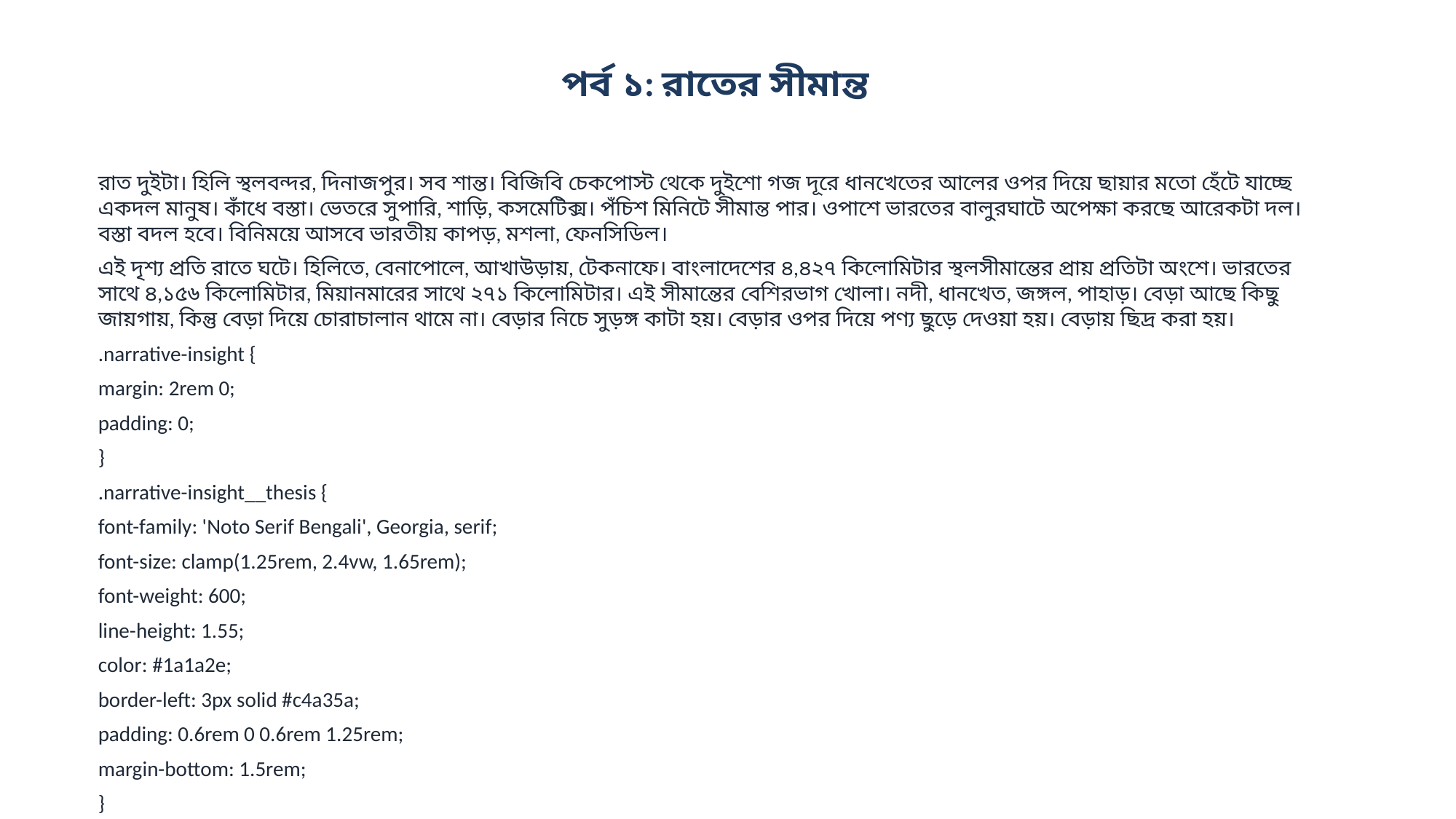

পর্ব ১: রাতের সীমান্ত
রাত দুইটা। হিলি স্থলবন্দর, দিনাজপুর। সব শান্ত। বিজিবি চেকপোস্ট থেকে দুইশো গজ দূরে ধানখেতের আলের ওপর দিয়ে ছায়ার মতো হেঁটে যাচ্ছে একদল মানুষ। কাঁধে বস্তা। ভেতরে সুপারি, শাড়ি, কসমেটিক্স। পঁচিশ মিনিটে সীমান্ত পার। ওপাশে ভারতের বালুরঘাটে অপেক্ষা করছে আরেকটা দল। বস্তা বদল হবে। বিনিময়ে আসবে ভারতীয় কাপড়, মশলা, ফেনসিডিল।
এই দৃশ্য প্রতি রাতে ঘটে। হিলিতে, বেনাপোলে, আখাউড়ায়, টেকনাফে। বাংলাদেশের ৪,৪২৭ কিলোমিটার স্থলসীমান্তের প্রায় প্রতিটা অংশে। ভারতের সাথে ৪,১৫৬ কিলোমিটার, মিয়ানমারের সাথে ২৭১ কিলোমিটার। এই সীমান্তের বেশিরভাগ খোলা। নদী, ধানখেত, জঙ্গল, পাহাড়। বেড়া আছে কিছু জায়গায়, কিন্তু বেড়া দিয়ে চোরাচালান থামে না। বেড়ার নিচে সুড়ঙ্গ কাটা হয়। বেড়ার ওপর দিয়ে পণ্য ছুড়ে দেওয়া হয়। বেড়ায় ছিদ্র করা হয়।
.narrative-insight {
margin: 2rem 0;
padding: 0;
}
.narrative-insight__thesis {
font-family: 'Noto Serif Bengali', Georgia, serif;
font-size: clamp(1.25rem, 2.4vw, 1.65rem);
font-weight: 600;
line-height: 1.55;
color: #1a1a2e;
border-left: 3px solid #c4a35a;
padding: 0.6rem 0 0.6rem 1.25rem;
margin-bottom: 1.5rem;
}
.narrative-insight__evidence {
display: grid;
grid-template-columns: repeat(3, 1fr);
gap: 0;
border-top: 1px solid #e5e1d8;
border-bottom: 1px solid #e5e1d8;
}
.narrative-insight__point {
padding: 1rem 1.1rem;
border-right: 1px solid #e5e1d8;
}
.narrative-insight__point:last-child {
border-right: none;
}
...